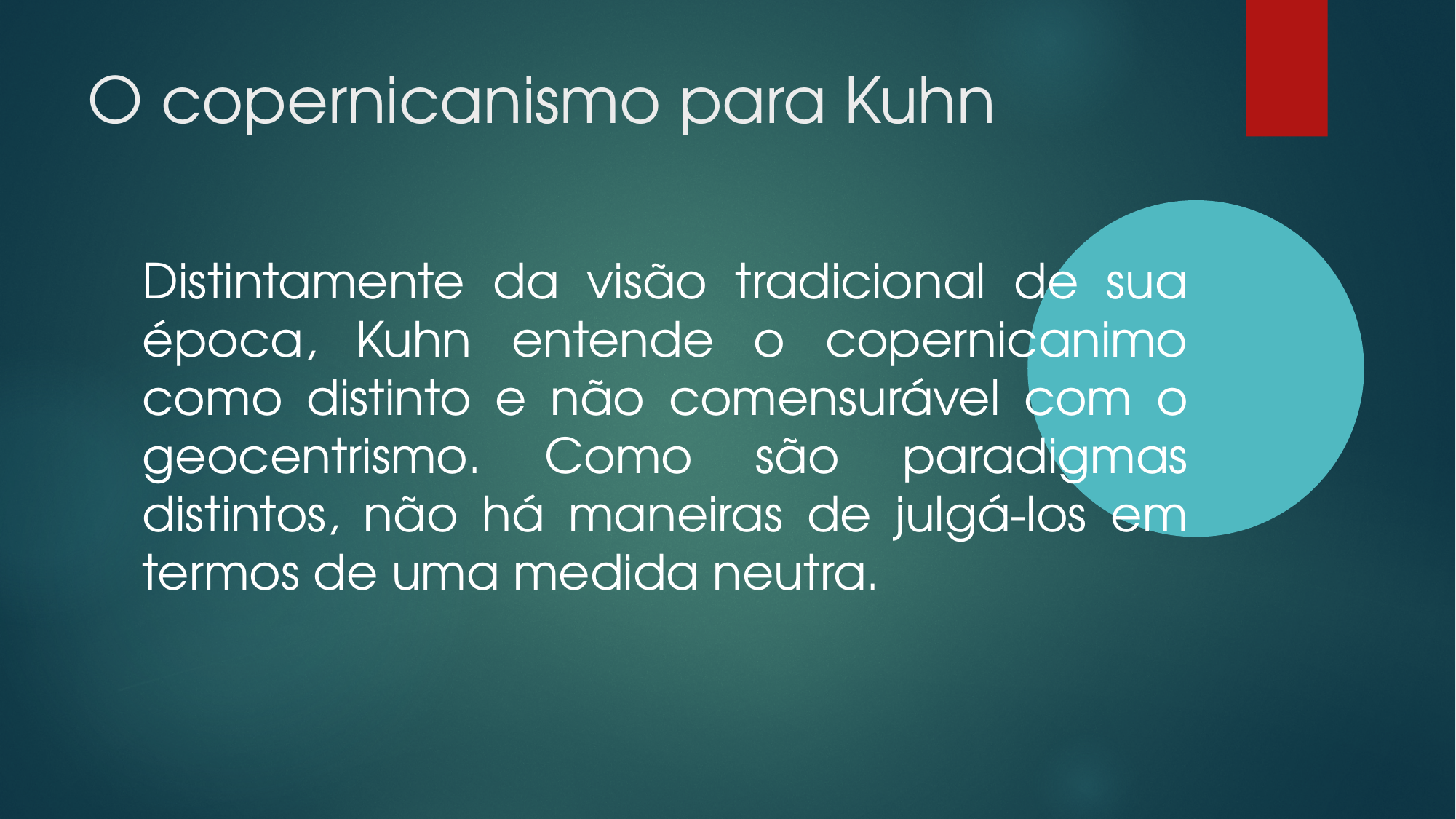

O copernicanismo para Kuhn
Distintamente da visão tradicional de sua época, Kuhn entende o copernicanimo como distinto e não comensurável com o geocentrismo. Como são paradigmas distintos, não há maneiras de julgá-los em termos de uma medida neutra.